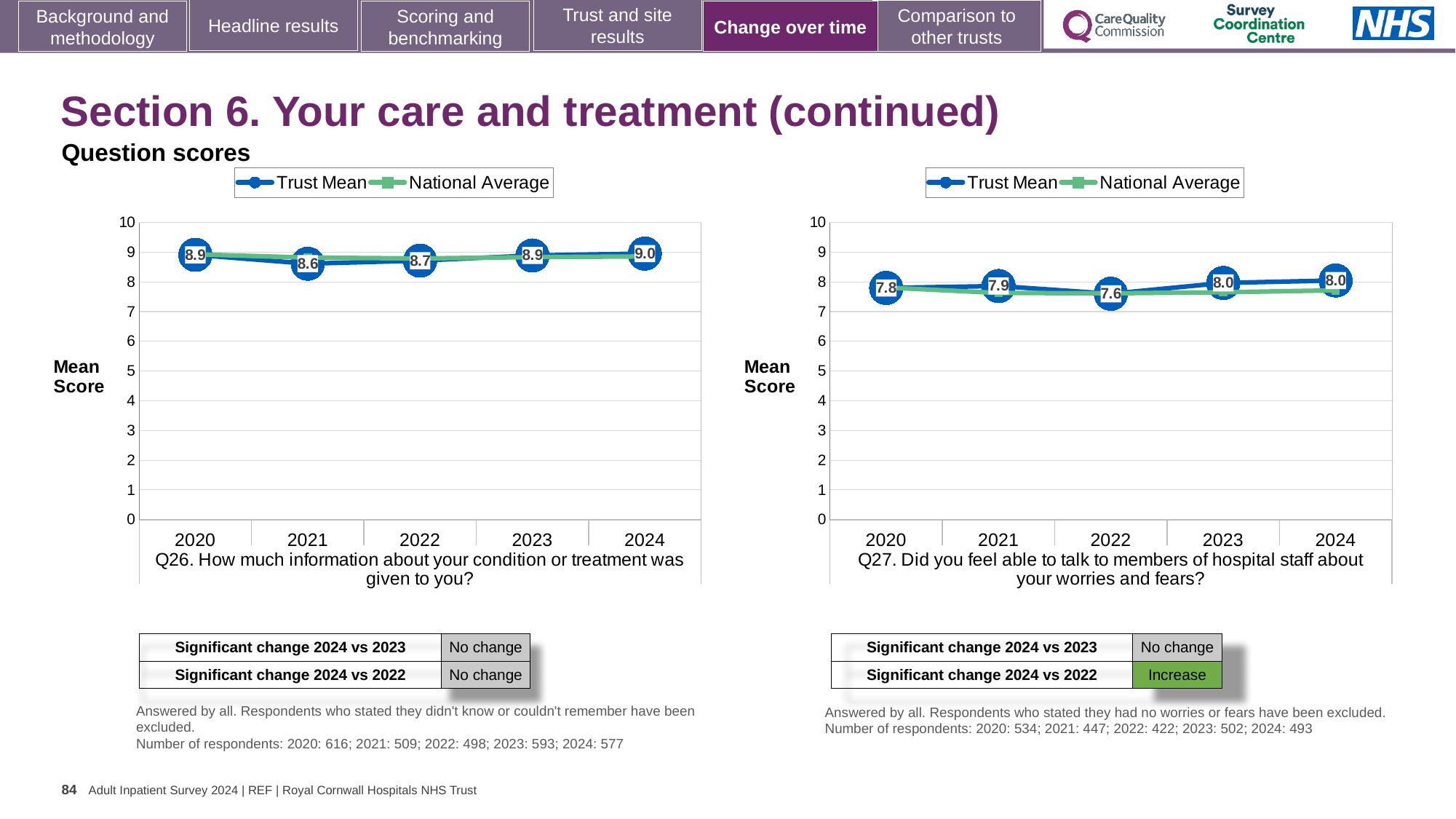

# Section 6. Your care and treatment (continued)
Question scores

### Chart

| Category | Trust Mean | National Average |
|---|---|---|
| 2020 | 8.909477496780353 | 8.928934628469245 |
| 2021 | 8.612697608582659 | 8.817057555214891 |
| 2022 | 8.715647184585372 | 8.788105699509403 |
| 2023 | 8.889071870827056 | 8.833763114836398 |
| 2024 | 8.952836288623862 | 8.855898597128807 |

### Chart

| Category | Trust Mean | National Average |
|---|---|---|
| 2020 | 7.796204858750496 | 7.810199279555775 |
| 2021 | 7.86140965944888 | 7.628568520809049 |
| 2022 | 7.600861838517726 | 7.615382832779392 |
| 2023 | 7.965370630250418 | 7.650699255967489 |
| 2024 | 8.048232547744897 | 7.714996526074419 |
| Significant change 2024 vs 2023 | No change |
| --- | --- |
| Significant change 2024 vs 2022 | No change |
| Significant change 2024 vs 2023 | No change |
| --- | --- |
| Significant change 2024 vs 2022 | Increase |
Answered by all. Respondents who stated they didn't know or couldn't remember have been excluded.
Number of respondents: 2020: 616; 2021: 509; 2022: 498; 2023: 593; 2024: 577

Answered by all. Respondents who stated they had no worries or fears have been excluded.
Number of respondents: 2020: 534; 2021: 447; 2022: 422; 2023: 502; 2024: 493

84